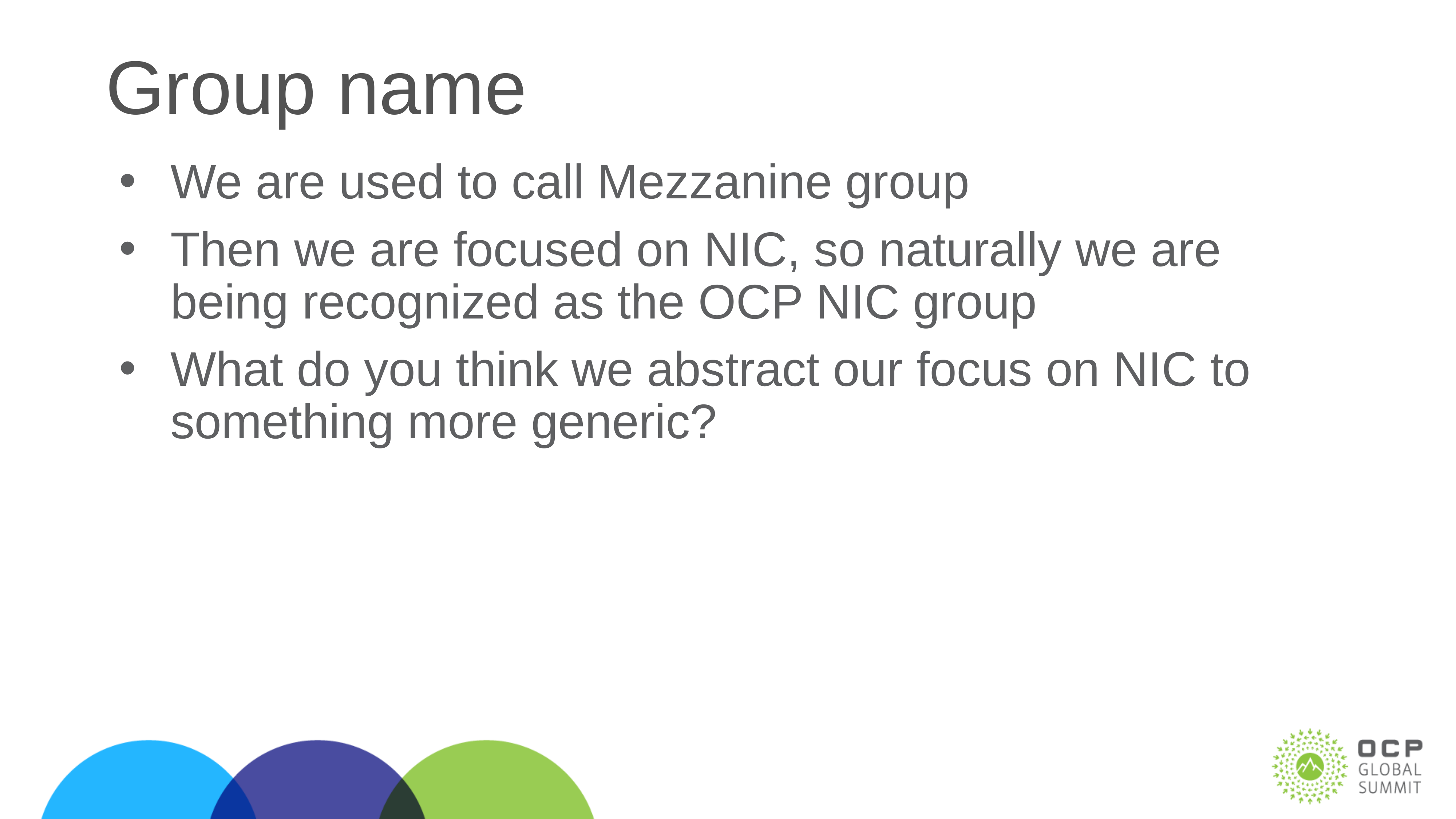

# Group name
We are used to call Mezzanine group
Then we are focused on NIC, so naturally we are being recognized as the OCP NIC group
What do you think we abstract our focus on NIC to something more generic?